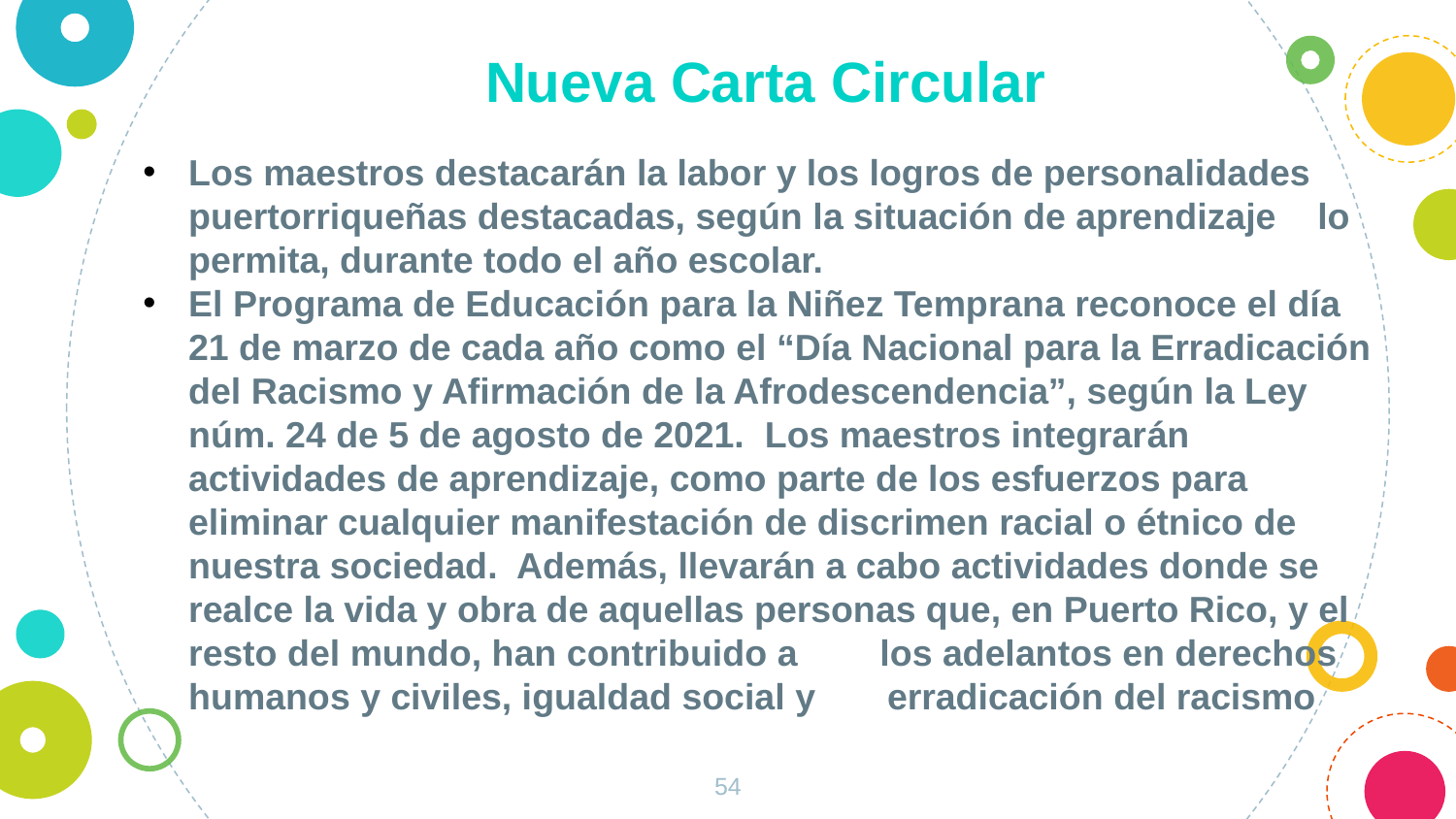

Nueva Carta Circular
Los maestros destacarán la labor y los logros de personalidades puertorriqueñas destacadas, según la situación de aprendizaje    lo permita, durante todo el año escolar.
El Programa de Educación para la Niñez Temprana reconoce el día 21 de marzo de cada año como el “Día Nacional para la Erradicación del Racismo y Afirmación de la Afrodescendencia”, según la Ley núm. 24 de 5 de agosto de 2021.  Los maestros integrarán actividades de aprendizaje, como parte de los esfuerzos para eliminar cualquier manifestación de discrimen racial o étnico de nuestra sociedad.  Además, llevarán a cabo actividades donde se realce la vida y obra de aquellas personas que, en Puerto Rico, y el resto del mundo, han contribuido a        los adelantos en derechos humanos y civiles, igualdad social y       erradicación del racismo

54